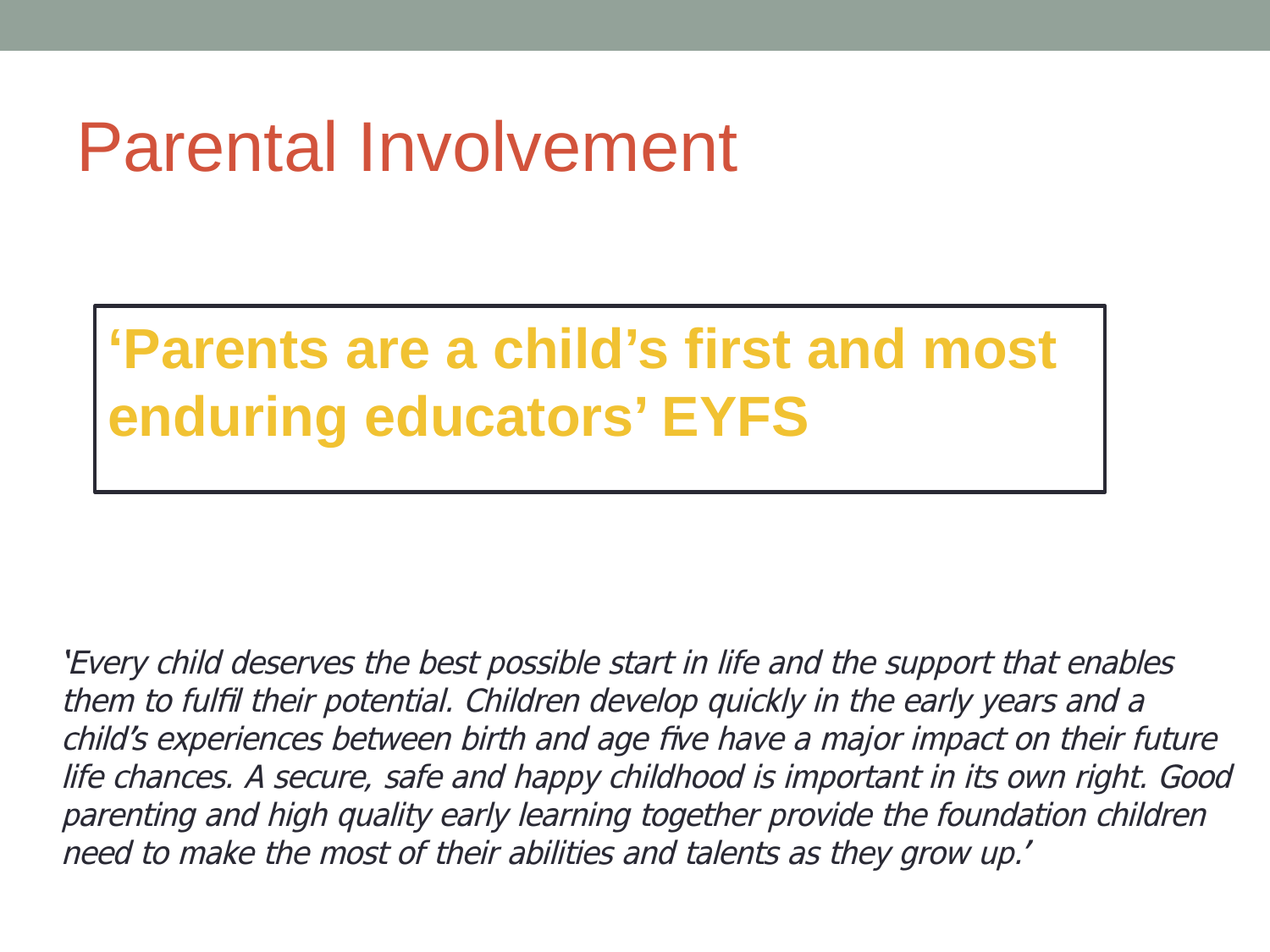

# Parental Involvement
‘Parents are a child’s first and most enduring educators’ EYFS

‘Every child deserves the best possible start in life and the support that enables them to fulfil their potential. Children develop quickly in the early years and a child’s experiences between birth and age five have a major impact on their future life chances. A secure, safe and happy childhood is important in its own right. Good parenting and high quality early learning together provide the foundation children need to make the most of their abilities and talents as they grow up.’